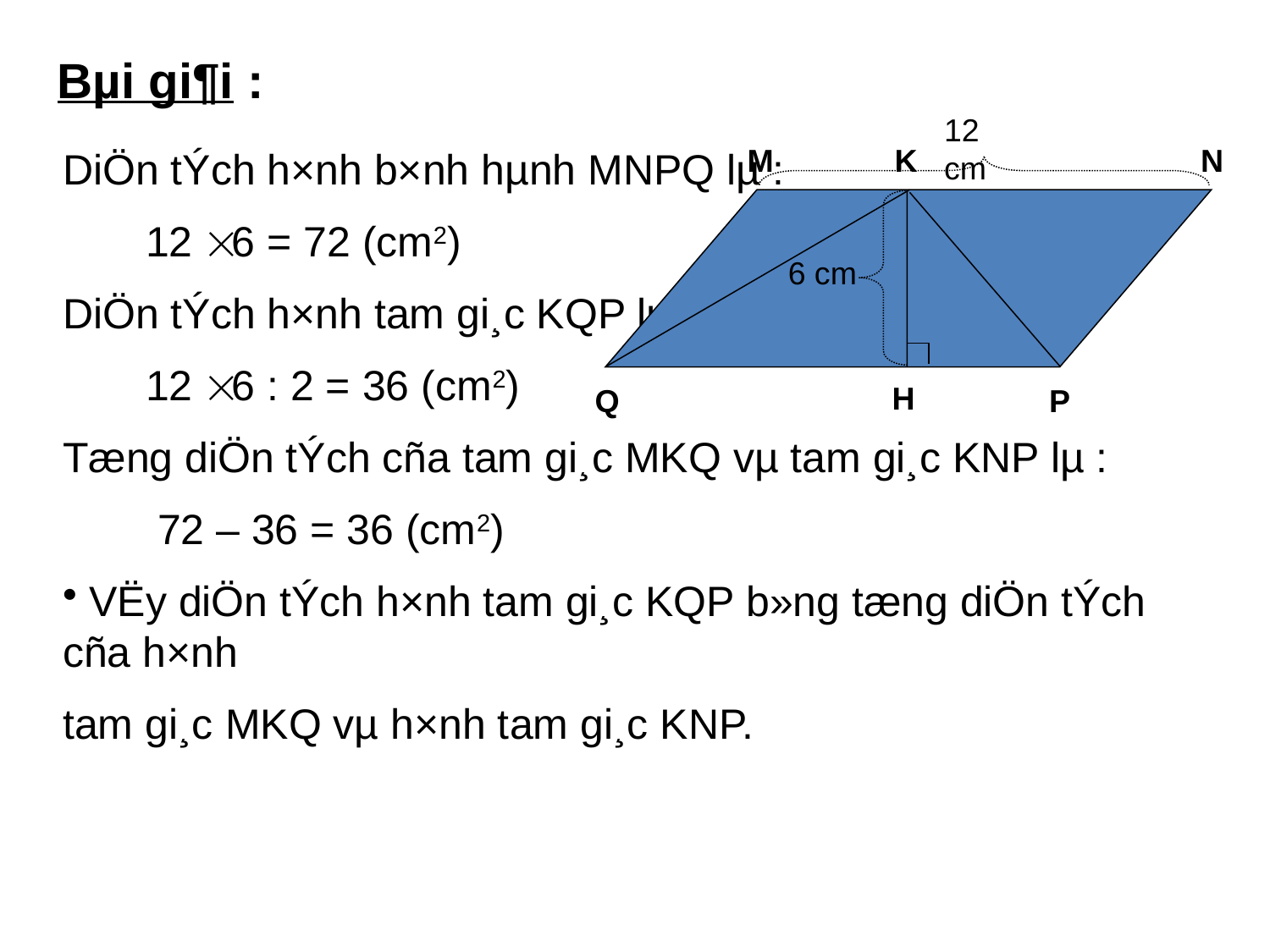

Bµi gi¶i :

12 cm
M
K
N

H
Q
P

6 cm
DiÖn tÝch h×nh b×nh hµnh MNPQ lµ :
       12 × 6 = 72 (cm2)
DiÖn tÝch h×nh tam gi¸c KQP lµ :
       12 × 6 : 2 = 36 (cm2)
Tæng diÖn tÝch cña tam gi¸c MKQ vµ tam gi¸c KNP lµ :
        72 – 36 = 36 (cm2)
 VËy diÖn tÝch h×nh tam gi¸c KQP b»ng tæng diÖn tÝch cña h×nh
tam gi¸c MKQ vµ h×nh tam gi¸c KNP.